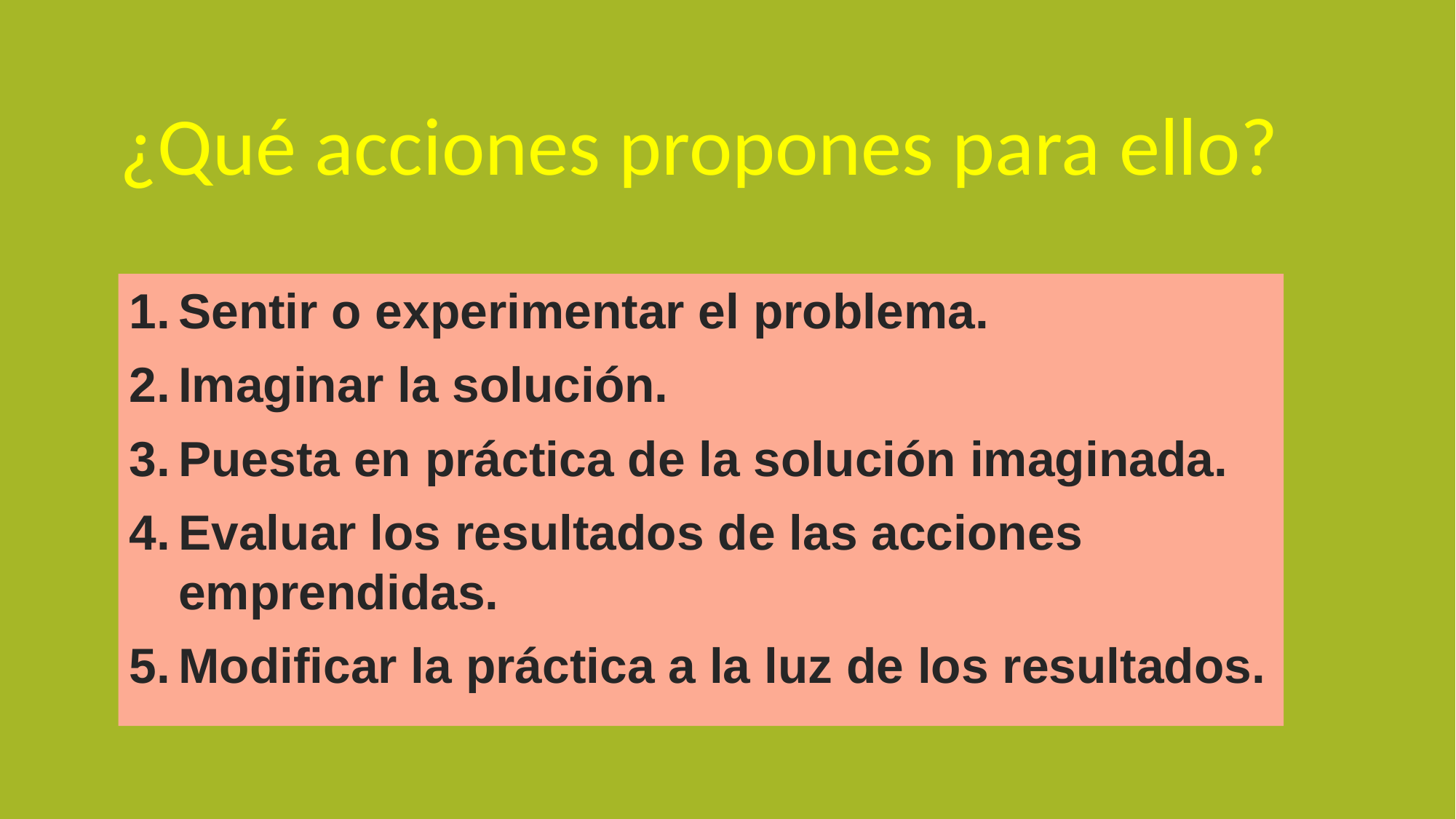

¿Qué acciones propones para ello?
Sentir o experimentar el problema.
Imaginar la solución.
Puesta en práctica de la solución imaginada.
Evaluar los resultados de las acciones emprendidas.
Modificar la práctica a la luz de los resultados.